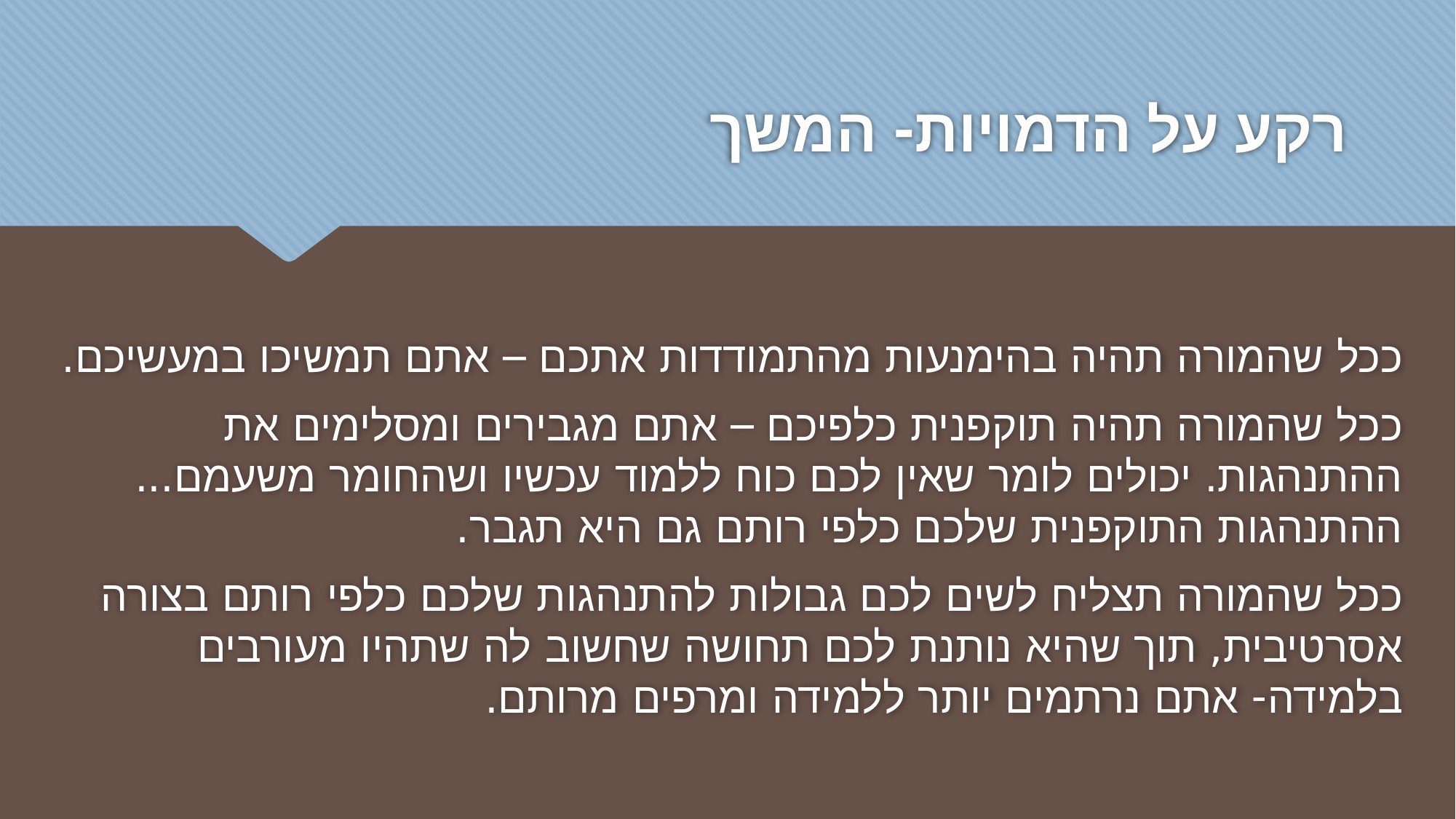

# רקע על הדמויות- המשך

ככל שהמורה תהיה בהימנעות מהתמודדות אתכם – אתם תמשיכו במעשיכם.
ככל שהמורה תהיה תוקפנית כלפיכם – אתם מגבירים ומסלימים את ההתנהגות. יכולים לומר שאין לכם כוח ללמוד עכשיו ושהחומר משעמם... ההתנהגות התוקפנית שלכם כלפי רותם גם היא תגבר.
ככל שהמורה תצליח לשים לכם גבולות להתנהגות שלכם כלפי רותם בצורה אסרטיבית, תוך שהיא נותנת לכם תחושה שחשוב לה שתהיו מעורבים בלמידה- אתם נרתמים יותר ללמידה ומרפים מרותם.